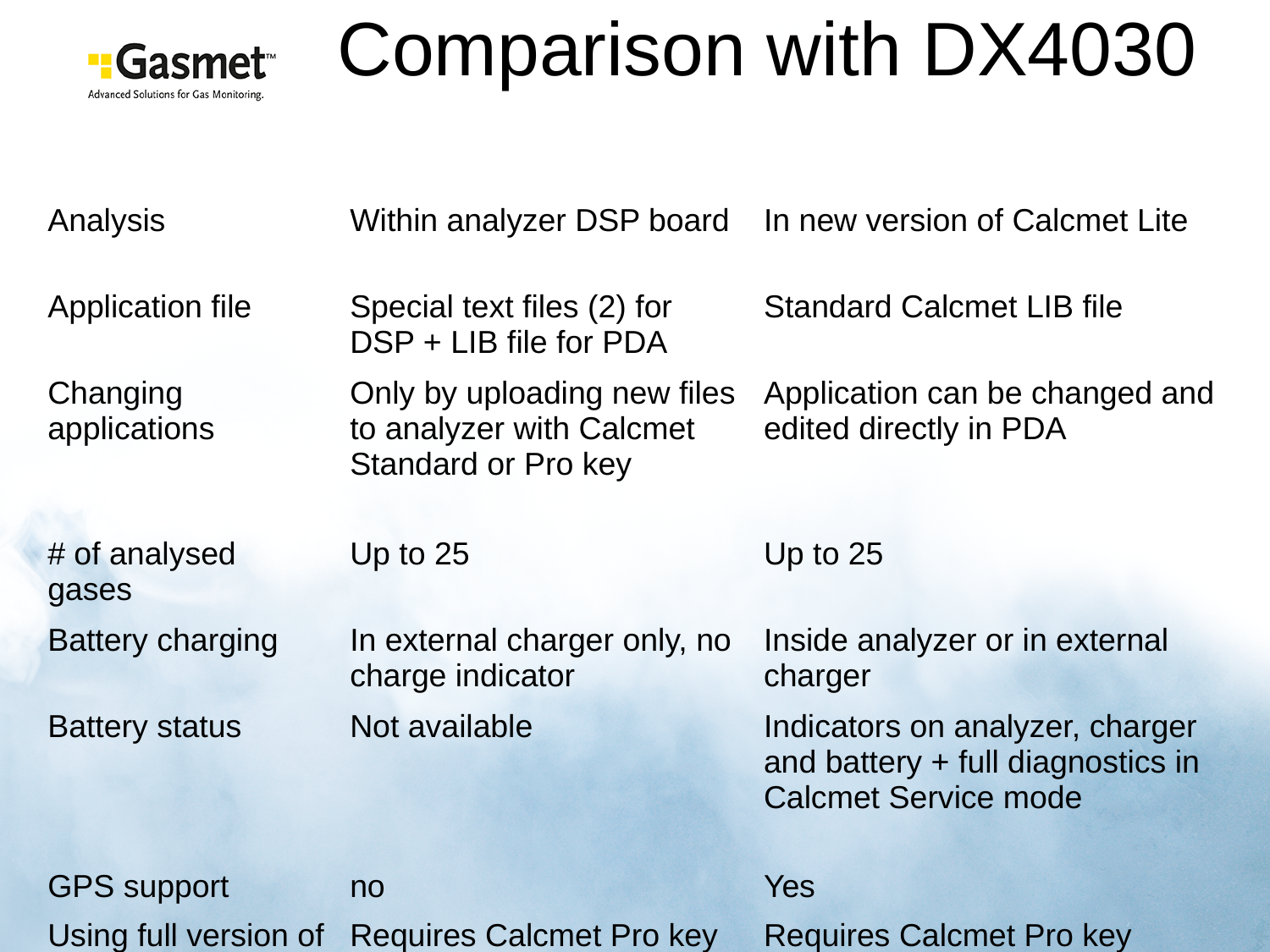

Comparison with DX4030
|  | DX4030 | DX4040 |
| --- | --- | --- |
| Analysis | Within analyzer DSP board | In new version of Calcmet Lite |
| Application file | Special text files (2) for DSP + LIB file for PDA | Standard Calcmet LIB file |
| Changing applications | Only by uploading new files to analyzer with Calcmet Standard or Pro key | Application can be changed and edited directly in PDA |
| # of analysed gases | Up to 25 | Up to 25 |
| Battery charging | In external charger only, no charge indicator | Inside analyzer or in external charger |
| Battery status | Not available | Indicators on analyzer, charger and battery + full diagnostics in Calcmet Service mode |
| GPS support | no | Yes |
| Using full version of Calcmet | Requires Calcmet Pro key | Requires Calcmet Pro key |